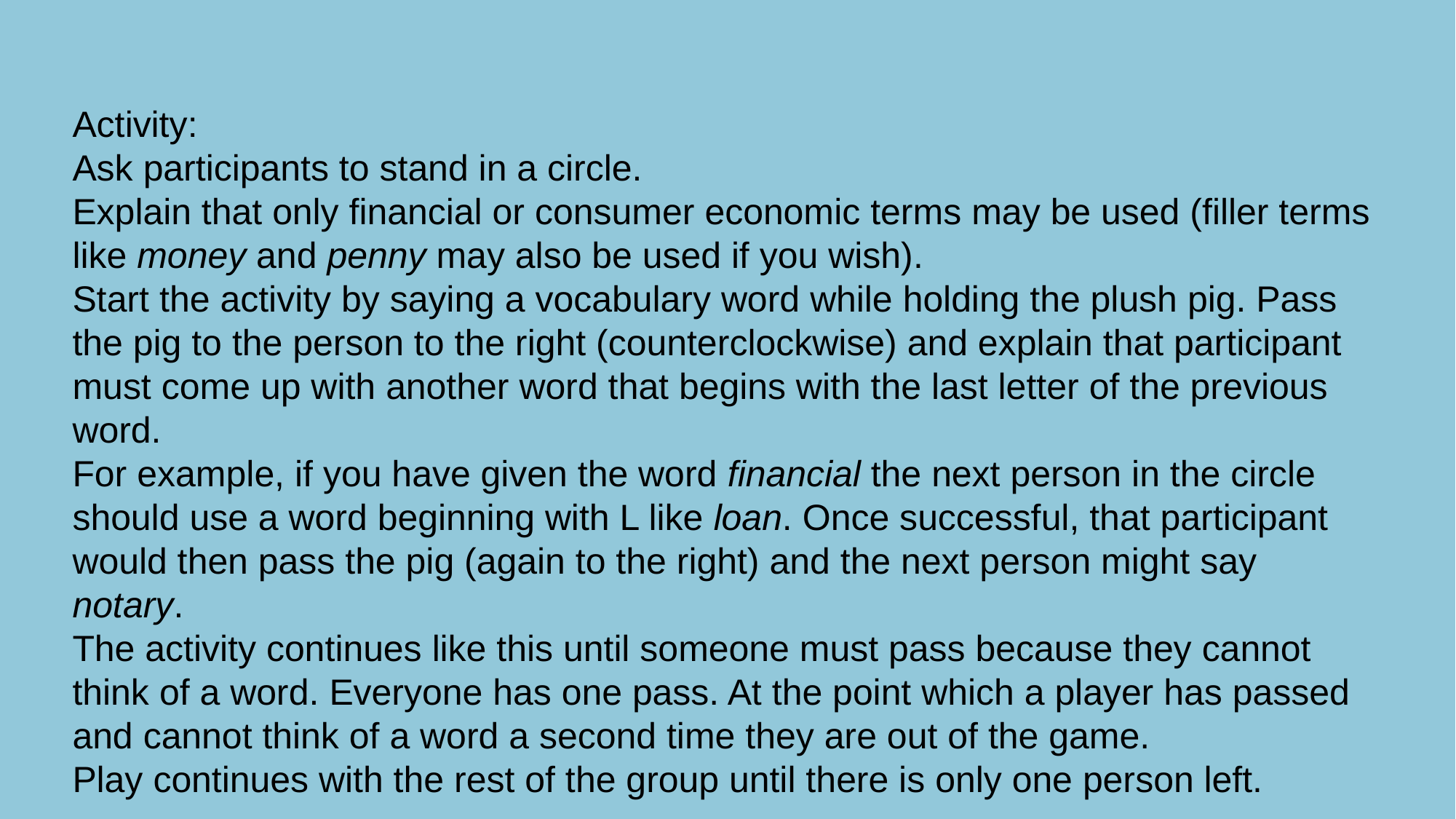

Activity:
Ask participants to stand in a circle.
Explain that only financial or consumer economic terms may be used (filler terms like money and penny may also be used if you wish).
Start the activity by saying a vocabulary word while holding the plush pig. Pass the pig to the person to the right (counterclockwise) and explain that participant must come up with another word that begins with the last letter of the previous word.
For example, if you have given the word financial the next person in the circle should use a word beginning with L like loan. Once successful, that participant would then pass the pig (again to the right) and the next person might say notary.
The activity continues like this until someone must pass because they cannot think of a word. Everyone has one pass. At the point which a player has passed and cannot think of a word a second time they are out of the game.
Play continues with the rest of the group until there is only one person left.